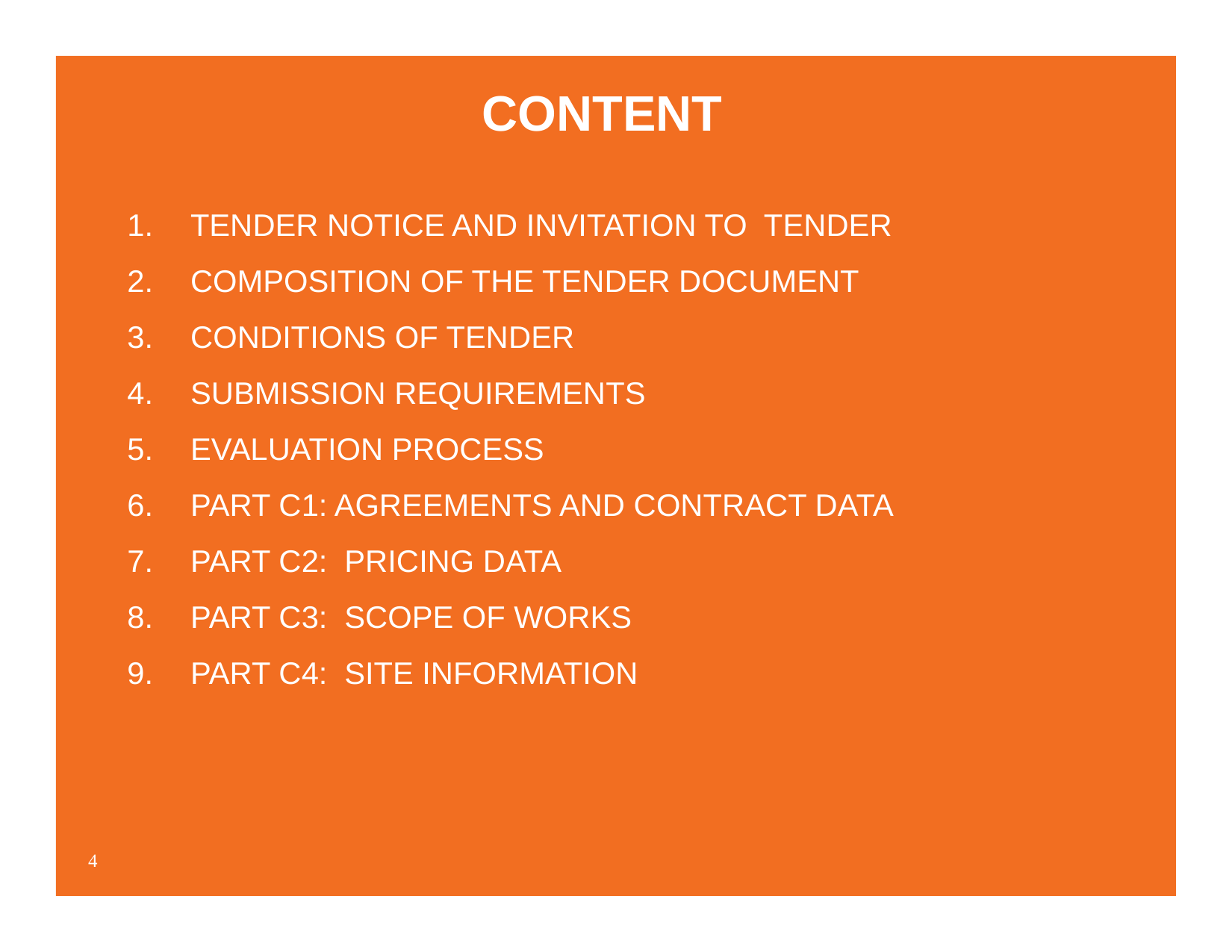

CONTENT

TENDER NOTICE AND INVITATION TO  TENDER
COMPOSITION OF THE TENDER DOCUMENT
CONDITIONS OF TENDER
SUBMISSION REQUIREMENTS
EVALUATION PROCESS
PART C1: AGREEMENTS AND CONTRACT DATA
PART C2:  PRICING DATA
PART C3:  SCOPE OF WORKS
PART C4:  SITE INFORMATION
4